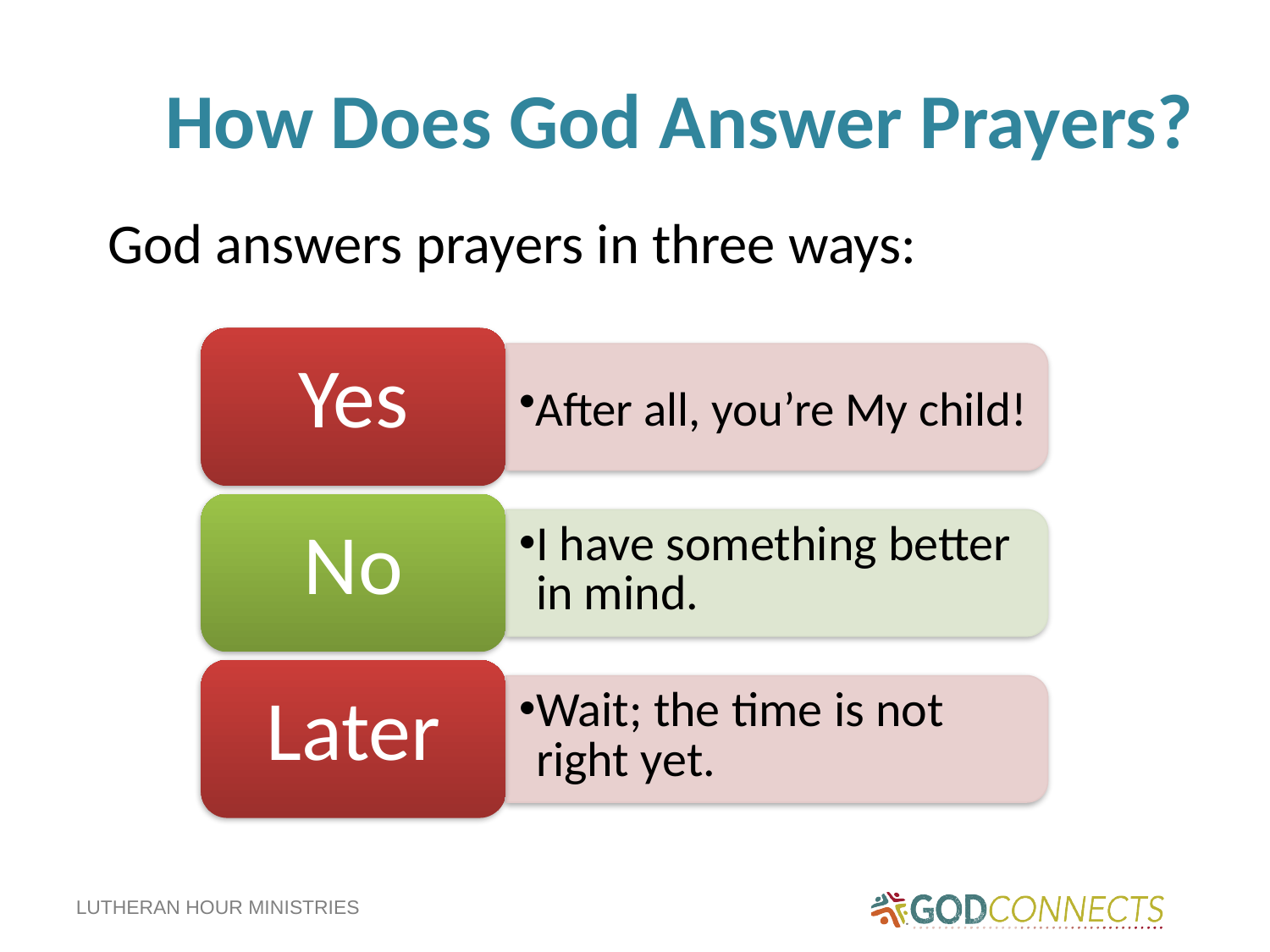

# How Does God Answer Prayers?
God answers prayers in three ways:
Yes
After all, you’re My child!
No
I have something better in mind.
Later
Wait; the time is not right yet.